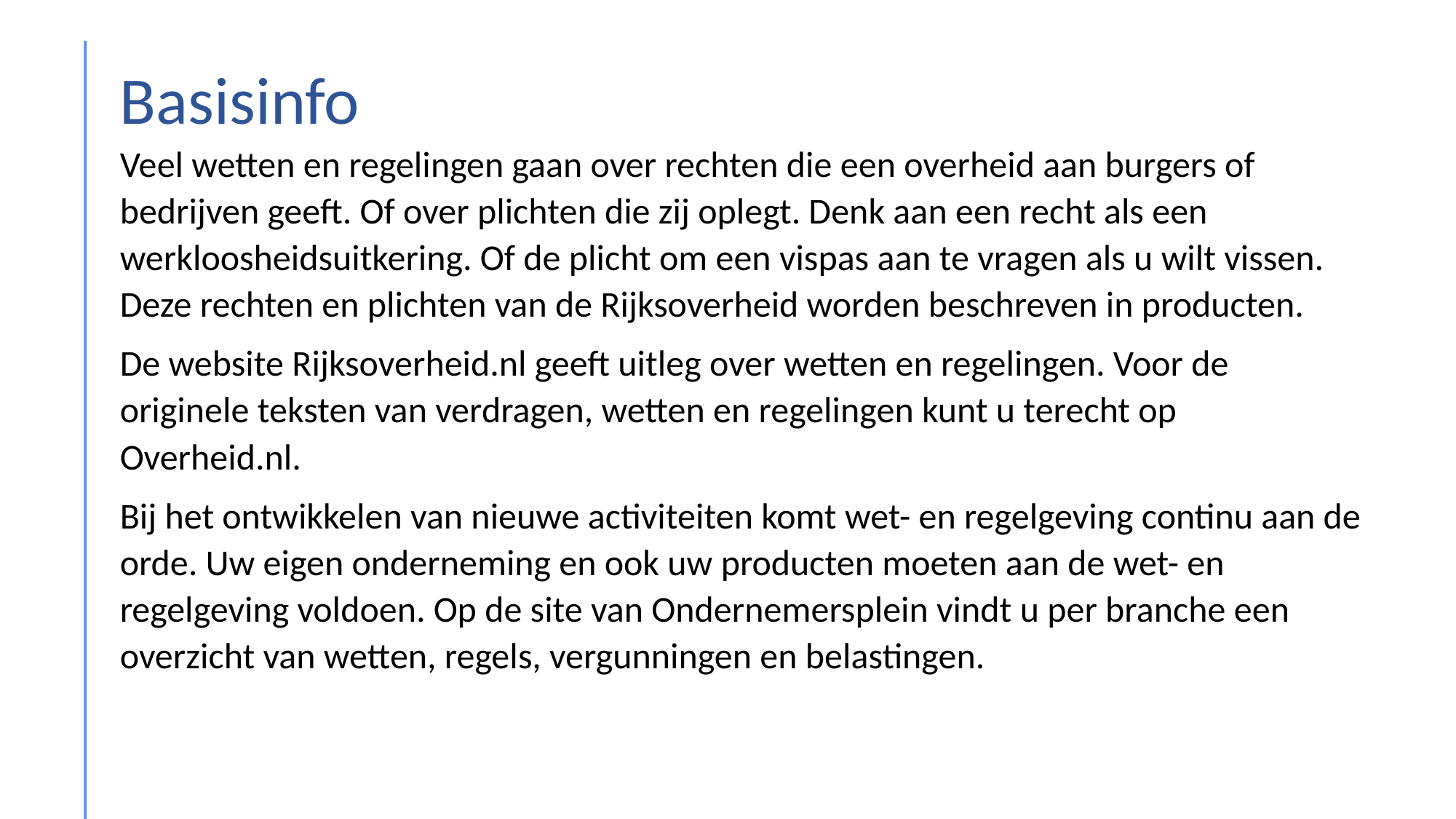

Basisinfo
Veel wetten en regelingen gaan over rechten die een overheid aan burgers of bedrijven geeft. Of over plichten die zij oplegt. Denk aan een recht als een werkloosheidsuitkering. Of de plicht om een vispas aan te vragen als u wilt vissen.  Deze rechten en plichten van de Rijksoverheid worden beschreven in producten.
De website Rijksoverheid.nl geeft uitleg over wetten en regelingen. Voor de originele teksten van verdragen, wetten en regelingen kunt u terecht op Overheid.nl.
Bij het ontwikkelen van nieuwe activiteiten komt wet- en regelgeving continu aan de orde. Uw eigen onderneming en ook uw producten moeten aan de wet- en regelgeving voldoen. Op de site van Ondernemersplein vindt u per branche een overzicht van wetten, regels, vergunningen en belastingen.